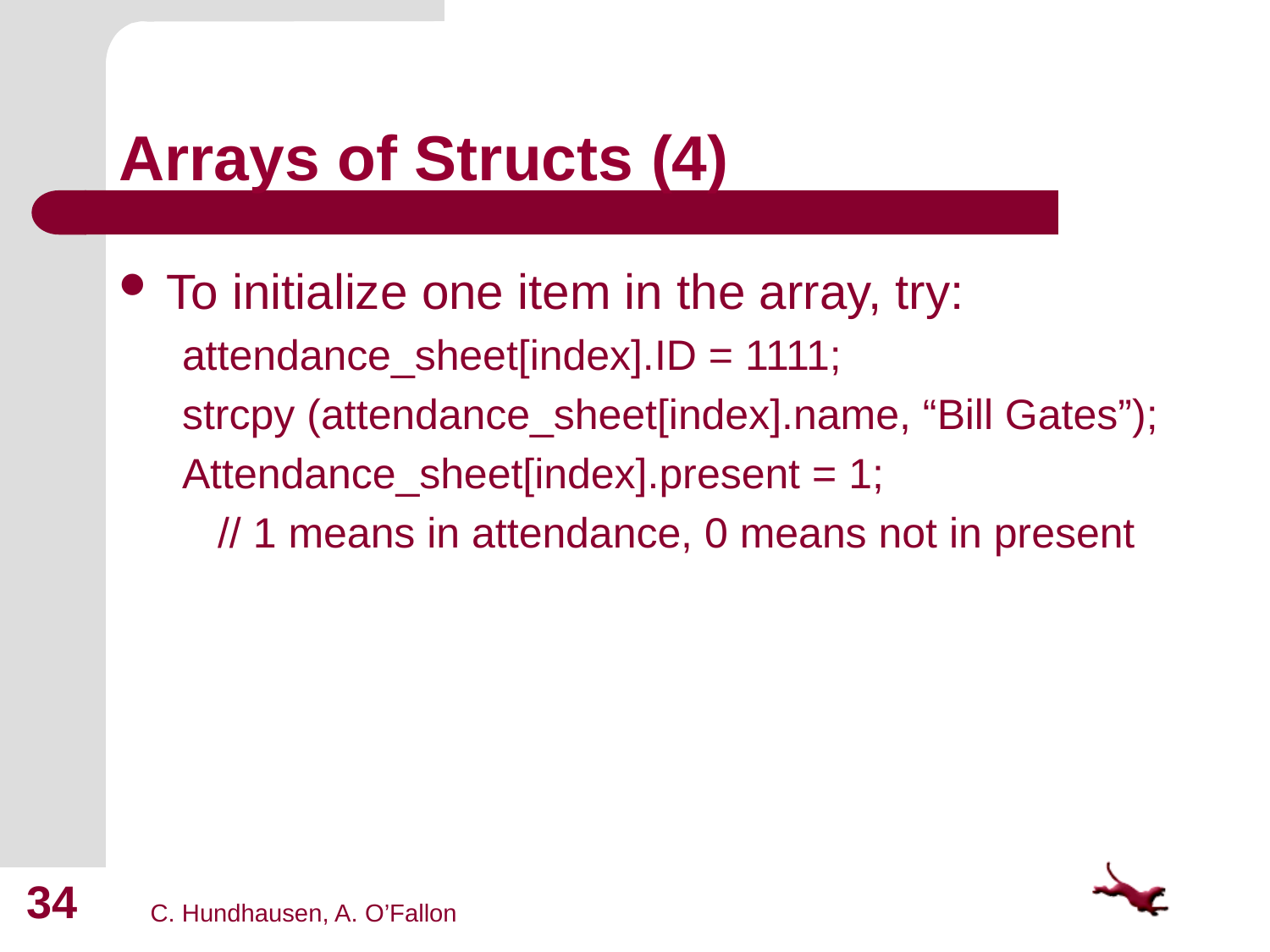

# Arrays of Structs (4)
To initialize one item in the array, try:
attendance_sheet[index].ID = 1111;
strcpy (attendance_sheet[index].name, “Bill Gates”);
Attendance_sheet[index].present = 1;
   // 1 means in attendance, 0 means not in present
34
C. Hundhausen, A. O’Fallon